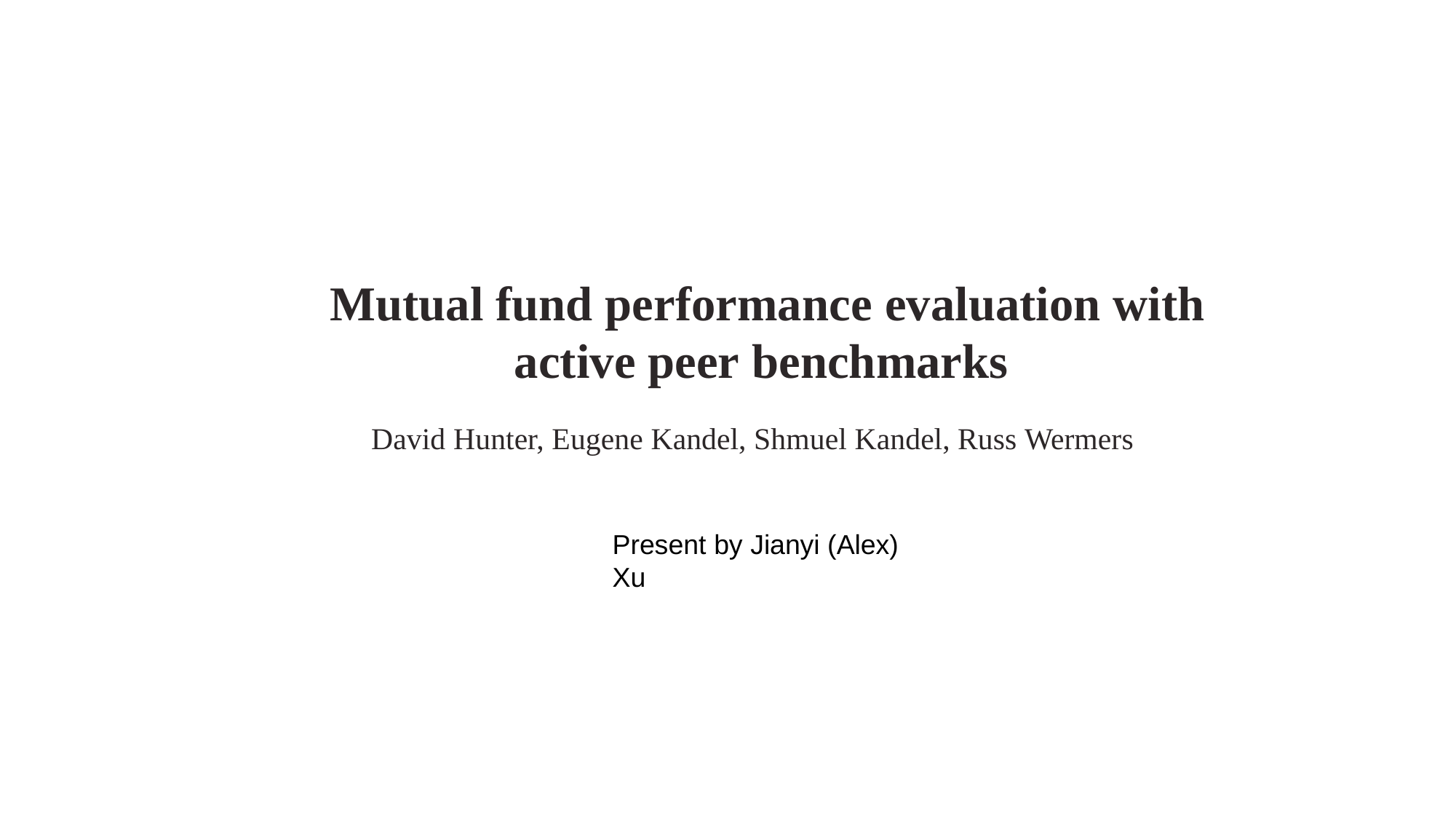

Mutual fund performance evaluation with active peer benchmarks
David Hunter, Eugene Kandel, Shmuel Kandel, Russ Wermers
Present by Jianyi (Alex) Xu